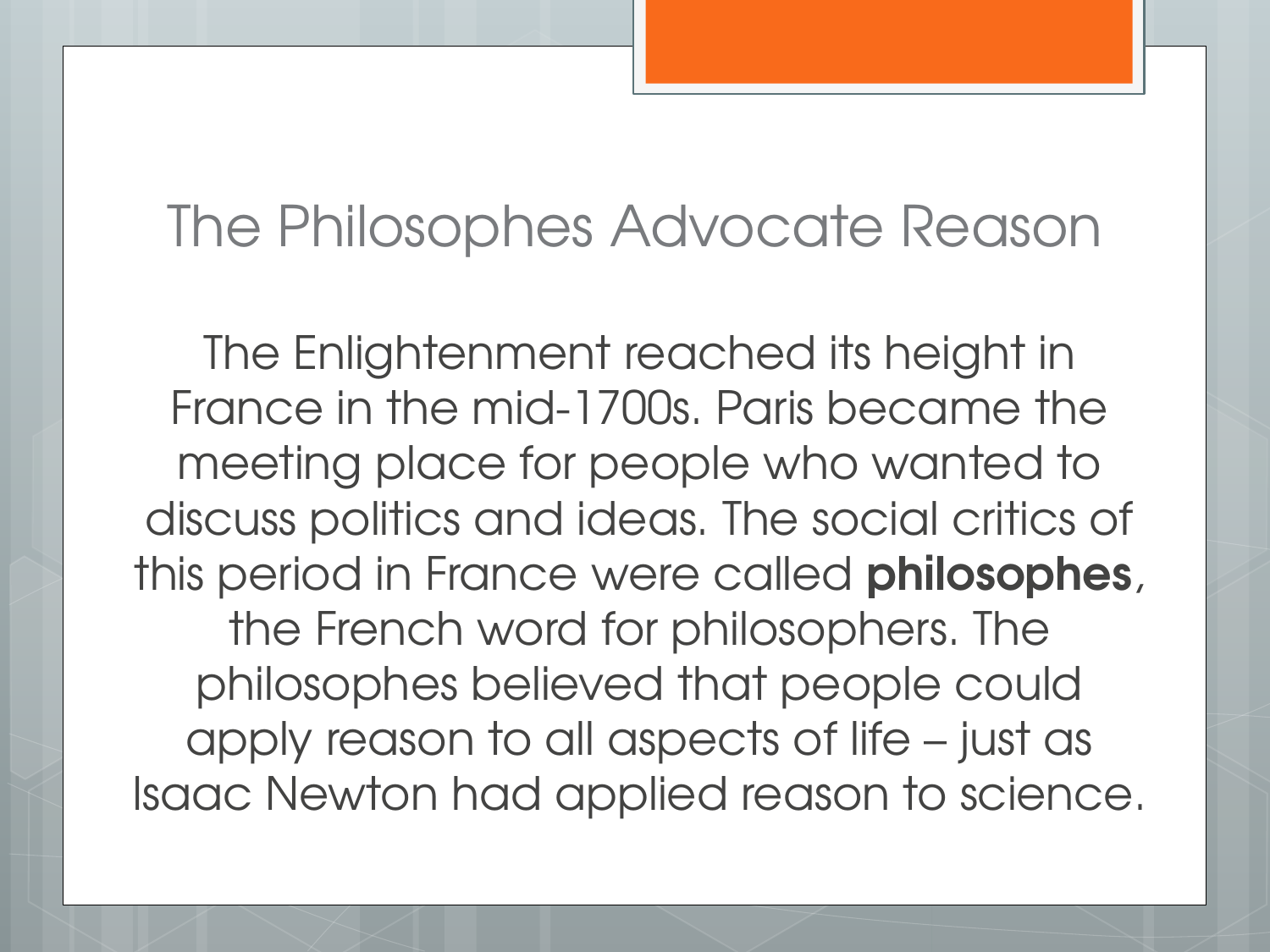

# The Philosophes Advocate Reason
The Enlightenment reached its height in France in the mid-1700s. Paris became the meeting place for people who wanted to discuss politics and ideas. The social critics of this period in France were called philosophes, the French word for philosophers. The philosophes believed that people could apply reason to all aspects of life – just as Isaac Newton had applied reason to science.